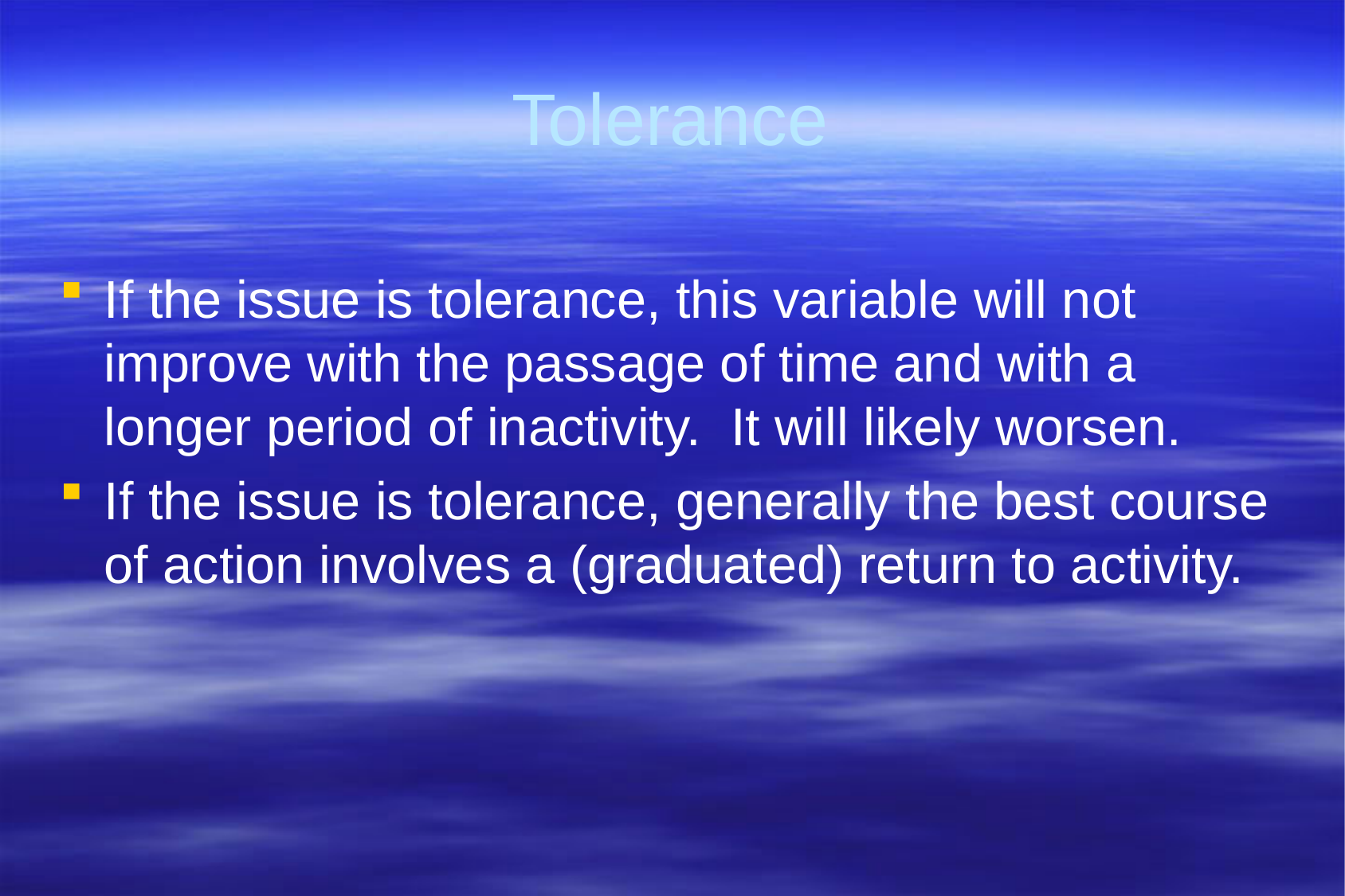

# Tolerance
If the issue is tolerance, this variable will not improve with the passage of time and with a longer period of inactivity.  It will likely worsen.
If the issue is tolerance, generally the best course of action involves a (graduated) return to activity.